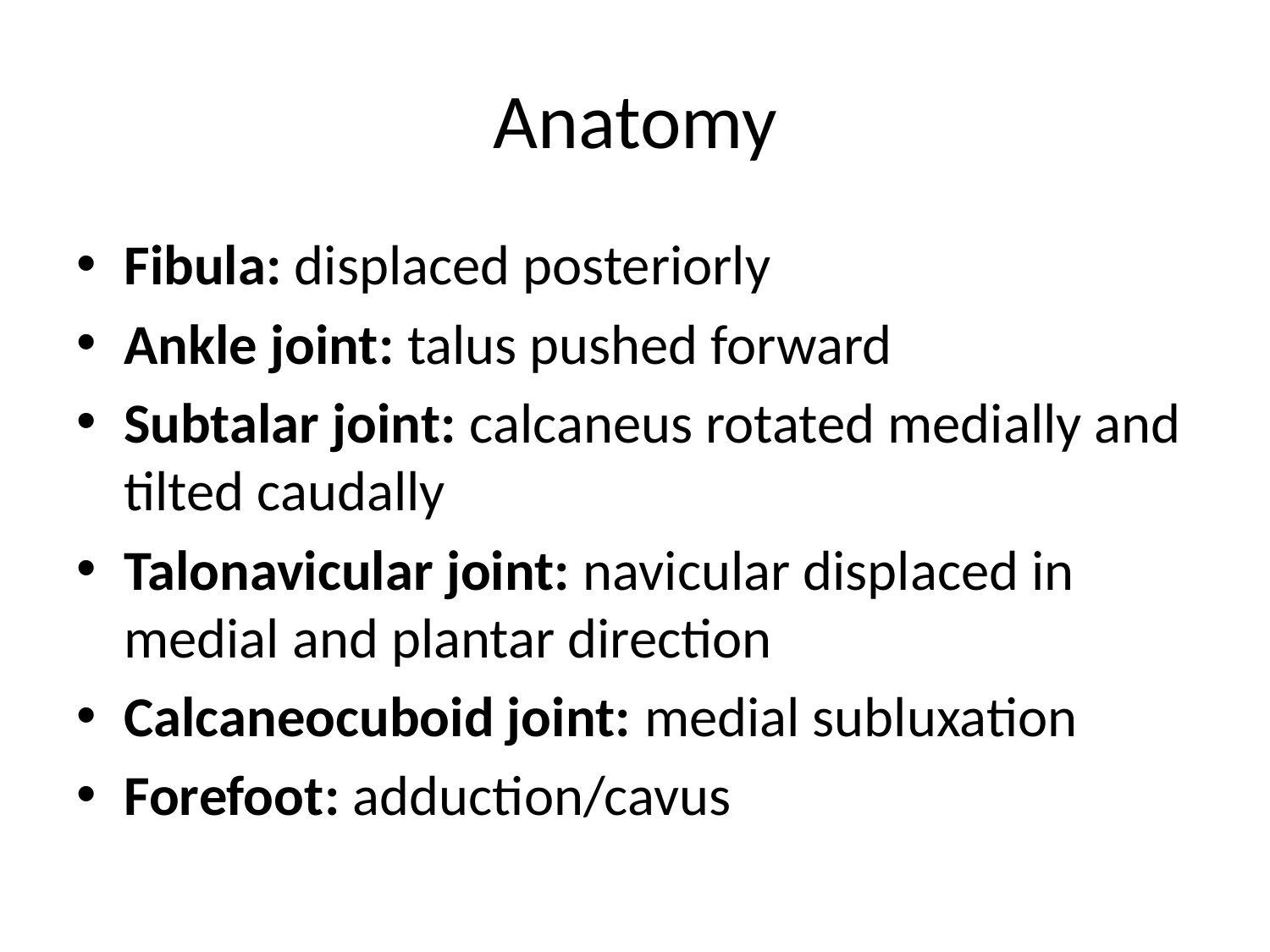

# Anatomy
Fibula: displaced posteriorly
Ankle joint: talus pushed forward
Subtalar joint: calcaneus rotated medially and tilted caudally
Talonavicular joint: navicular displaced in medial and plantar direction
Calcaneocuboid joint: medial subluxation
Forefoot: adduction/cavus